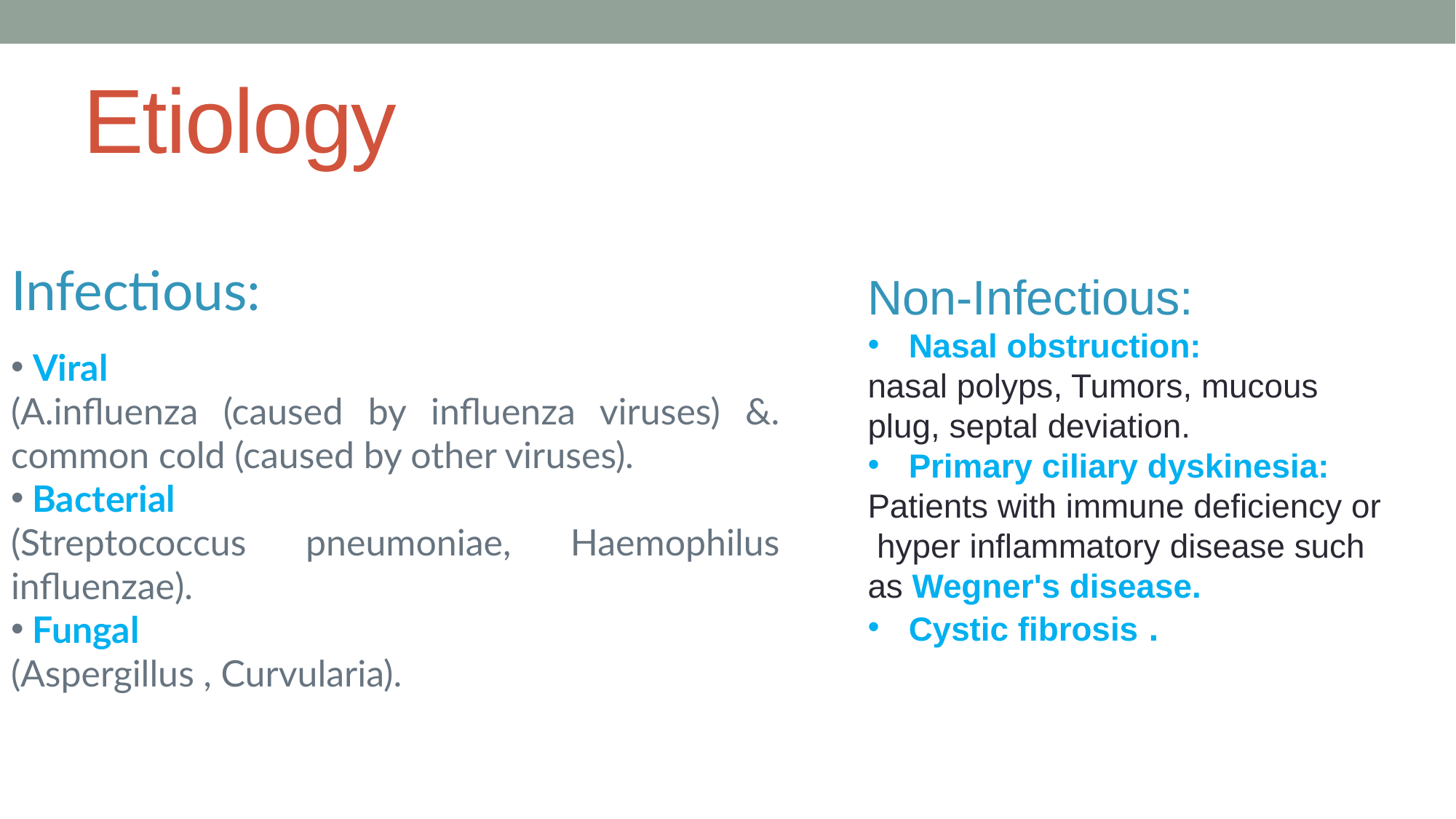

# Etiology
Infectious:

 Viral
(A.influenza (caused by influenza viruses) &. common cold (caused by other viruses).
 Bacterial
(Streptococcus pneumoniae, Haemophilus influenzae).
 Fungal
(Aspergillus , Curvularia).
Non-Infectious:
Nasal obstruction:
nasal polyps, Tumors, mucous plug, septal deviation.
Primary ciliary dyskinesia:
Patients with immune deficiency or  hyper inflammatory disease such as Wegner's disease.
Cystic fibrosis .